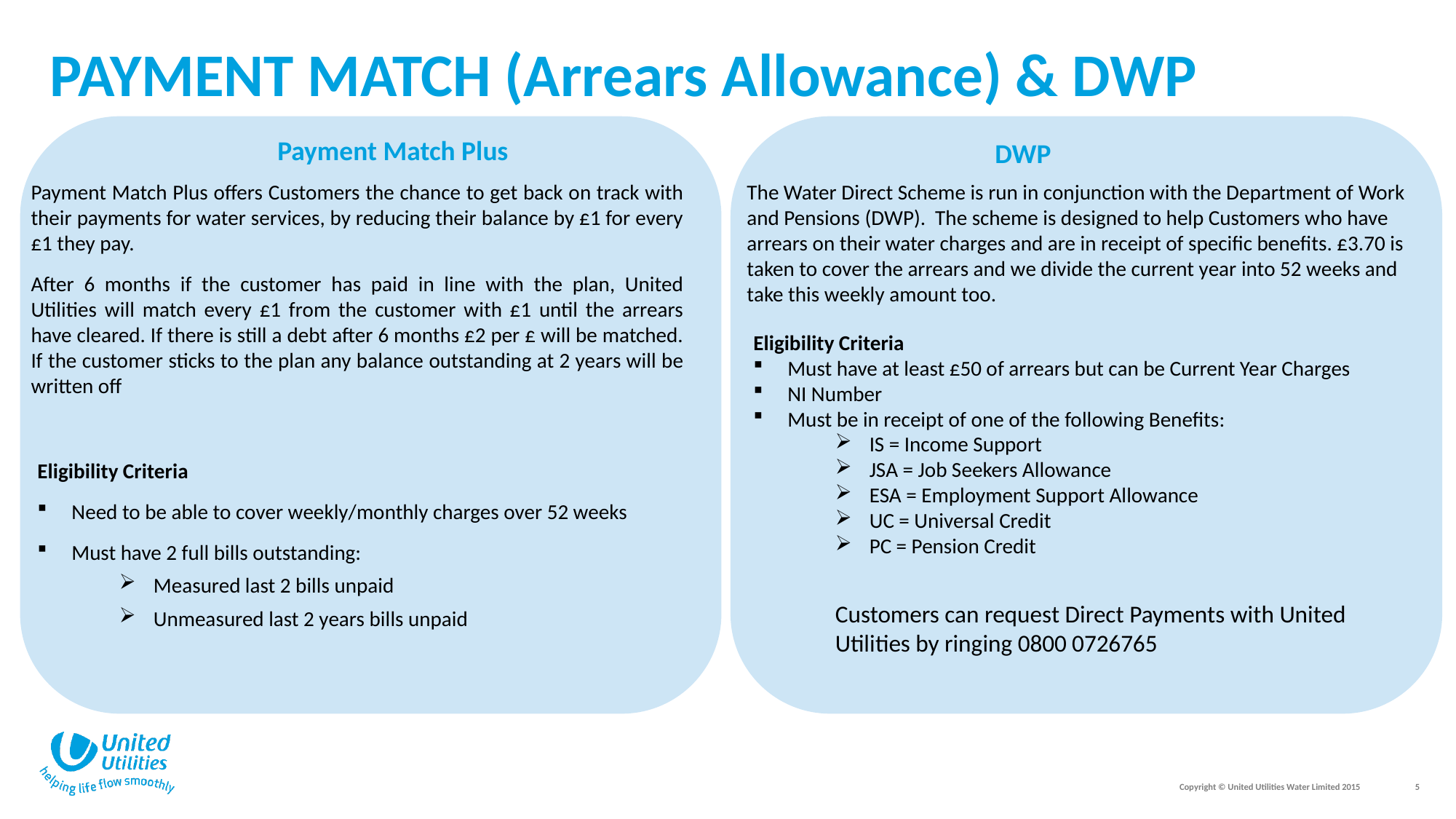

# PAYMENT MATCH (Arrears Allowance) & DWP

Payment Match Plus
DWP
Payment Match Plus offers Customers the chance to get back on track with their payments for water services, by reducing their balance by £1 for every £1 they pay.
After 6 months if the customer has paid in line with the plan, United Utilities will match every £1 from the customer with £1 until the arrears have cleared. If there is still a debt after 6 months £2 per £ will be matched. If the customer sticks to the plan any balance outstanding at 2 years will be written off

The Water Direct Scheme is run in conjunction with the Department of Work and Pensions (DWP).  The scheme is designed to help Customers who have arrears on their water charges and are in receipt of specific benefits. £3.70 is taken to cover the arrears and we divide the current year into 52 weeks and take this weekly amount too.
Eligibility Criteria
Must have at least £50 of arrears but can be Current Year Charges
NI Number
Must be in receipt of one of the following Benefits:
IS = Income Support
JSA = Job Seekers Allowance
ESA = Employment Support Allowance
UC = Universal Credit
PC = Pension Credit

Customers can request Direct Payments with United Utilities by ringing 0800 0726765

Eligibility Criteria
Need to be able to cover weekly/monthly charges over 52 weeks
Must have 2 full bills outstanding:
Measured last 2 bills unpaid
Unmeasured last 2 years bills unpaid